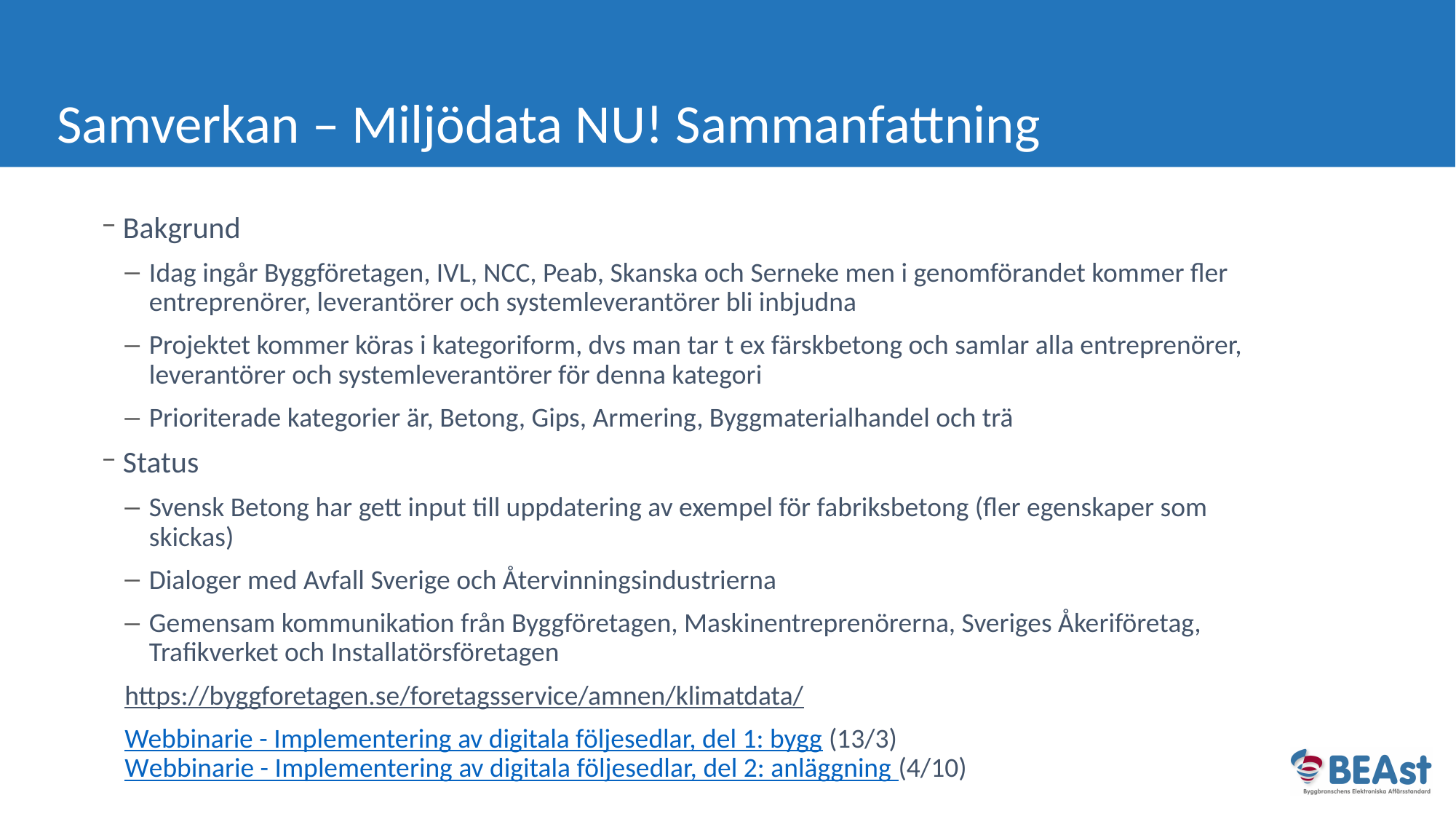

# Samverkan – Miljödata NU! Sammanfattning
Bakgrund
Idag ingår Byggföretagen, IVL, NCC, Peab, Skanska och Serneke men i genomförandet kommer fler entreprenörer, leverantörer och systemleverantörer bli inbjudna
Projektet kommer köras i kategoriform, dvs man tar t ex färskbetong och samlar alla entreprenörer, leverantörer och systemleverantörer för denna kategori
Prioriterade kategorier är, Betong, Gips, Armering, Byggmaterialhandel och trä
Status
Svensk Betong har gett input till uppdatering av exempel för fabriksbetong (fler egenskaper som skickas)
Dialoger med Avfall Sverige och Återvinningsindustrierna
Gemensam kommunikation från Byggföretagen, Maskinentreprenörerna, Sveriges Åkeriföretag, Trafikverket och Installatörsföretagen
https://byggforetagen.se/foretagsservice/amnen/klimatdata/
Webbinarie - Implementering av digitala följesedlar, del 1: bygg (13/3)
Webbinarie - Implementering av digitala följesedlar, del 2: anläggning (4/10)